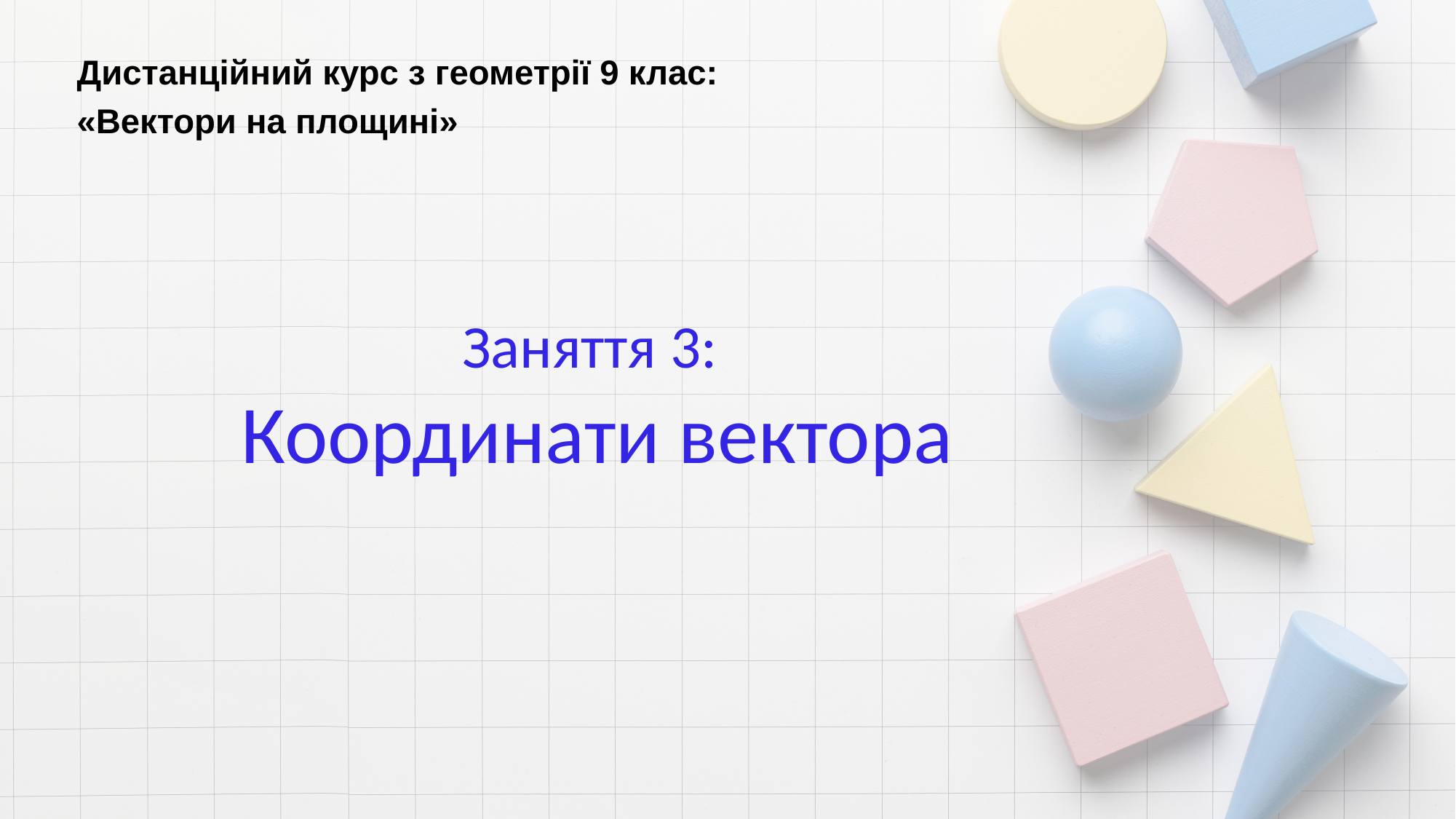

Дистанційний курс з геометрії 9 клас:
«Вектори на площині»
Заняття 3:
Координати вектора